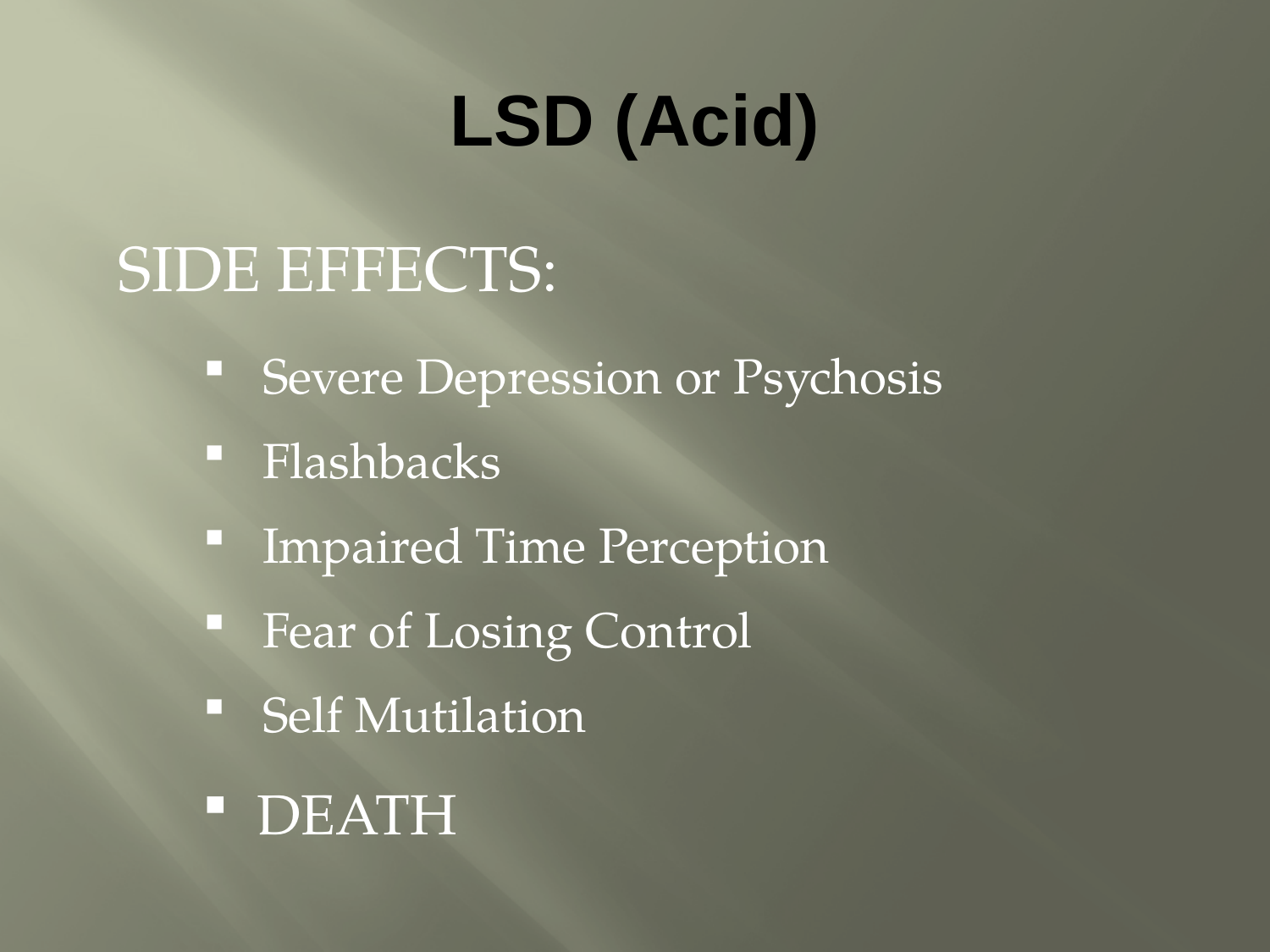

# LSD (Acid)
SIDE EFFECTS:
   Severe Depression or Psychosis
   Flashbacks
   Impaired Time Perception
   Fear of Losing Control

   Self Mutilation
  DEATH